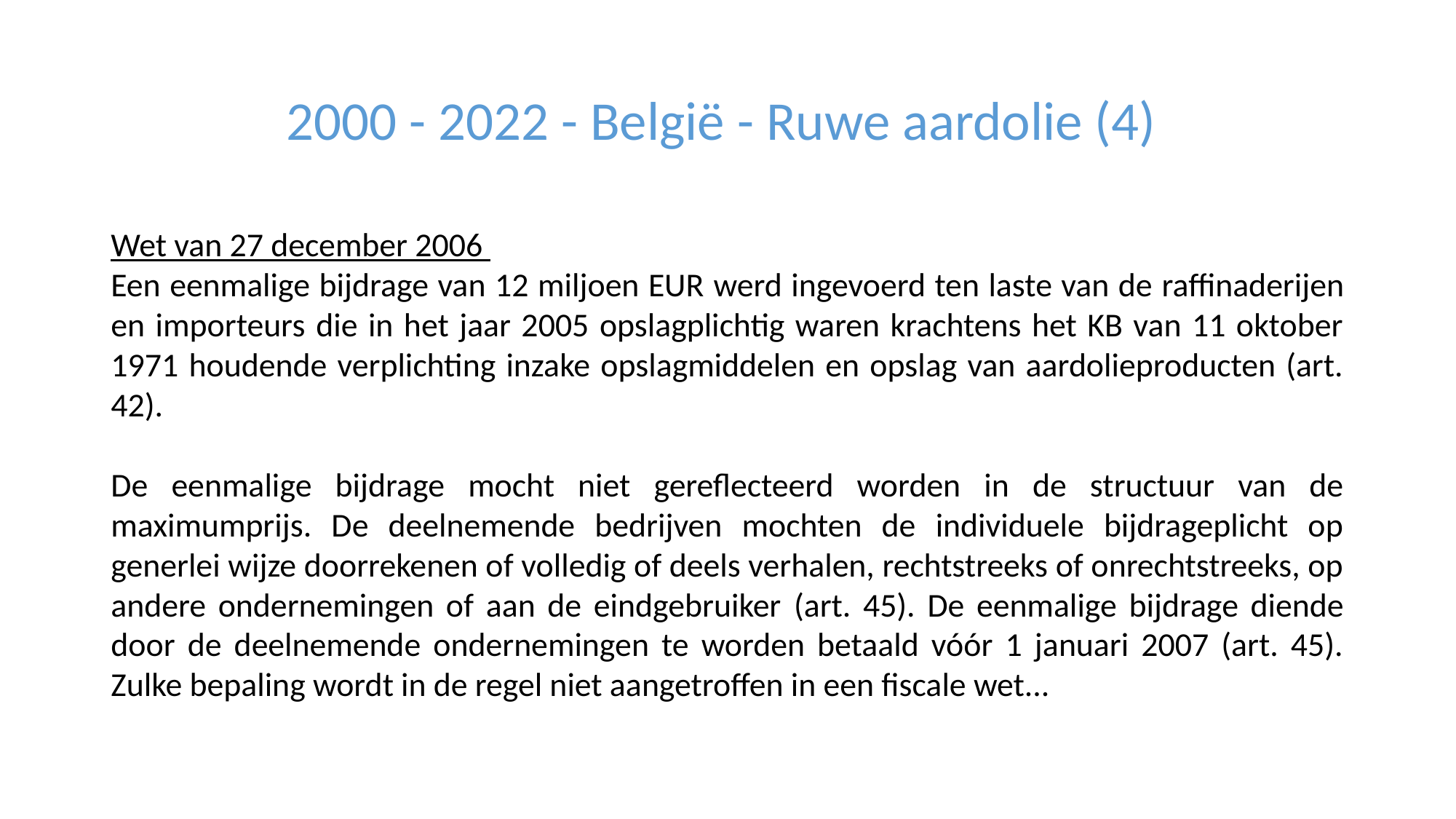

# 2000 - 2022 - België - Ruwe aardolie (4)
Wet van 27 december 2006
Een eenmalige bijdrage van 12 miljoen EUR werd ingevoerd ten laste van de raffinaderijen en importeurs die in het jaar 2005 opslagplichtig waren krachtens het KB van 11 oktober 1971 houdende verplichting inzake opslagmiddelen en opslag van aardolieproducten (art. 42).

De eenmalige bijdrage mocht niet gereflecteerd worden in de structuur van de maximumprijs. De deelnemende bedrijven mochten de individuele bijdrageplicht op generlei wijze doorrekenen of volledig of deels verhalen, rechtstreeks of onrechtstreeks, op andere ondernemingen of aan de eindgebruiker (art. 45). De eenmalige bijdrage diende door de deelnemende ondernemingen te worden betaald vóór 1 januari 2007 (art. 45). Zulke bepaling wordt in de regel niet aangetroffen in een fiscale wet...